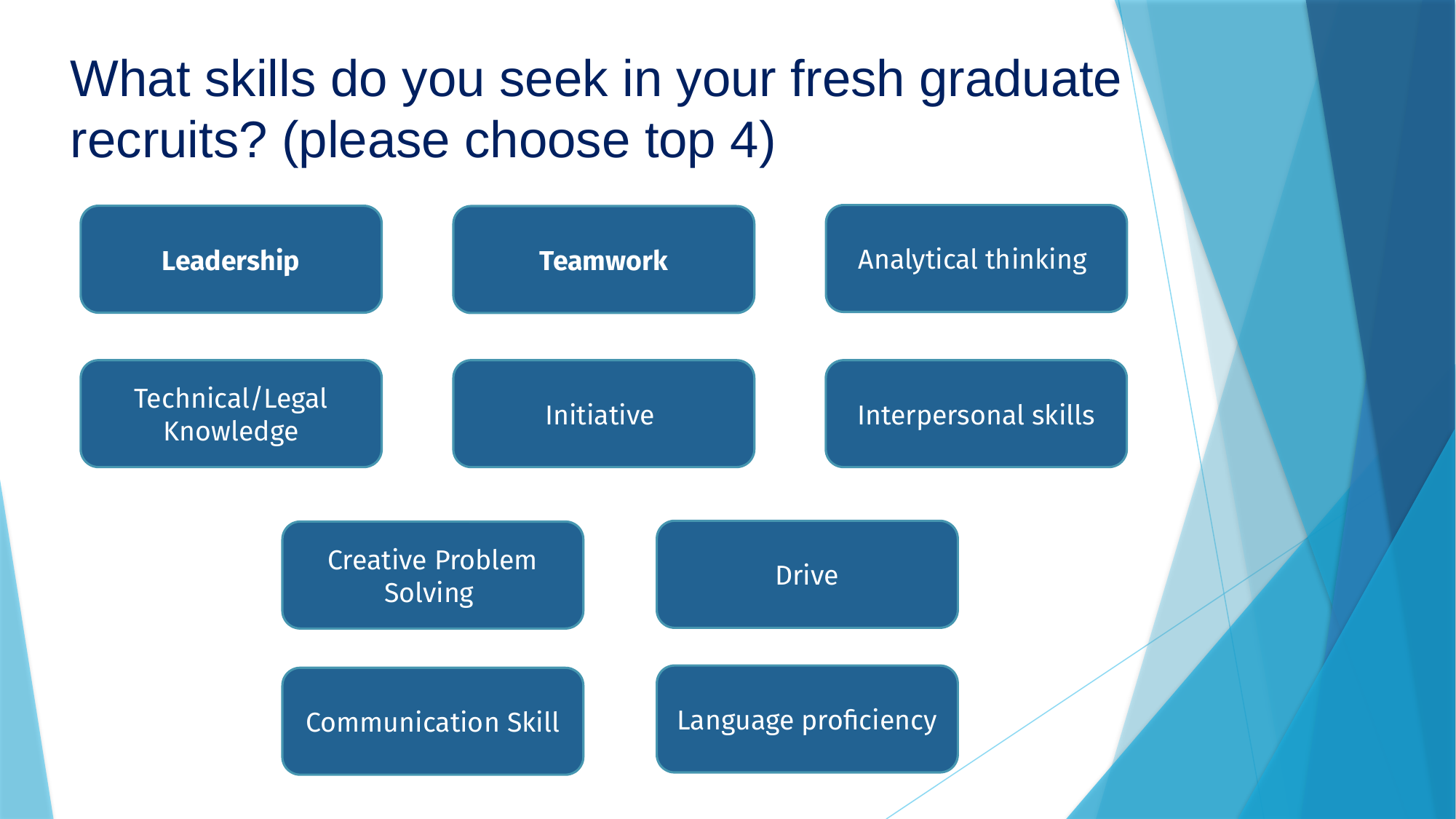

# What skills do you seek in your fresh graduate recruits? (please choose top 4)

Analytical thinking
Leadership
Teamwork
Interpersonal skills
Initiative
Technical/Legal Knowledge
Drive
Creative Problem Solving
Language proficiency
Communication Skill